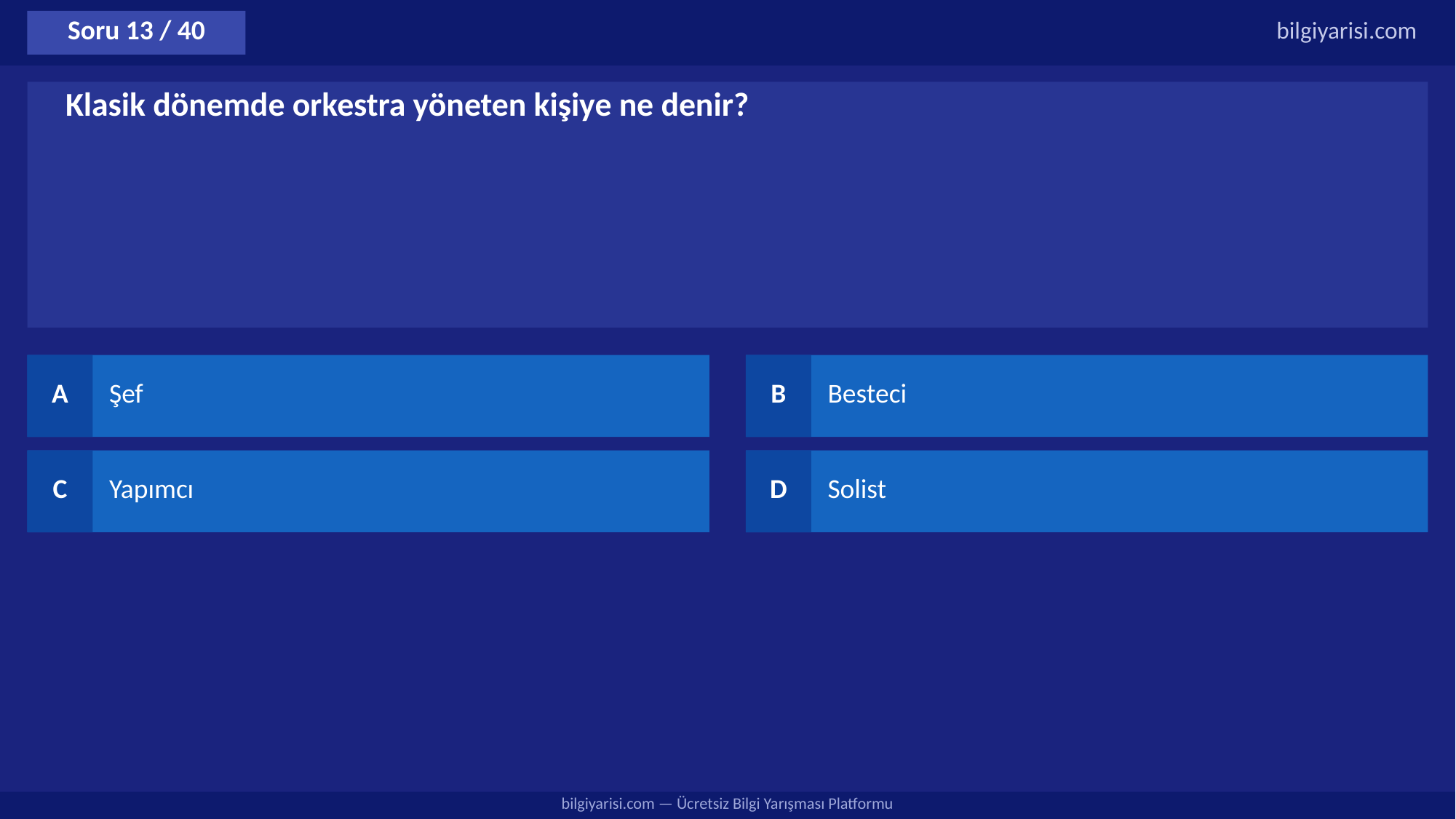

Soru 13 / 40
bilgiyarisi.com

Klasik dönemde orkestra yöneten kişiye ne denir?

A
Şef

B
Besteci

C
Yapımcı

D
Solist
bilgiyarisi.com — Ücretsiz Bilgi Yarışması Platformu